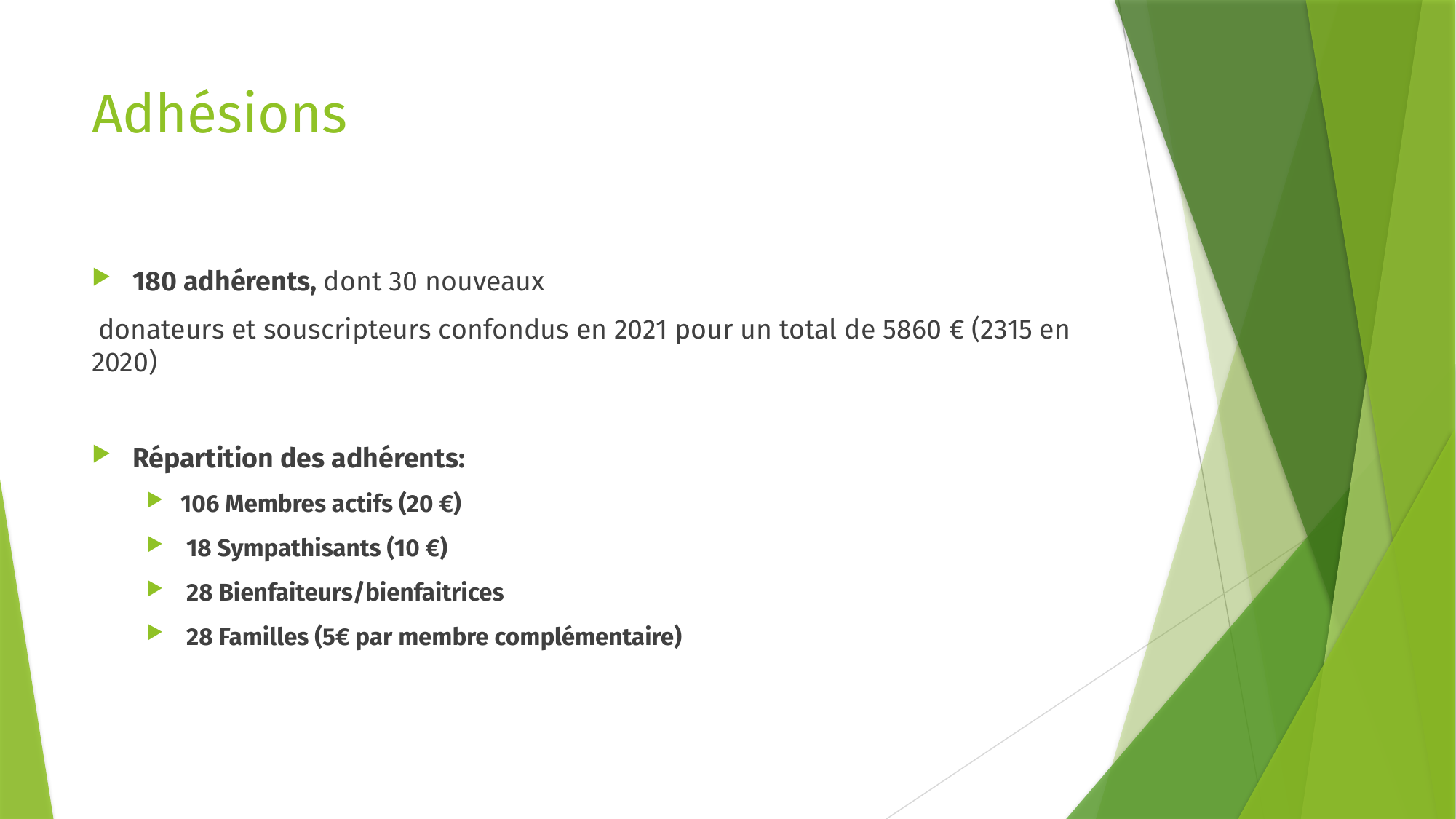

# Adhésions
180 adhérents, dont 30 nouveaux
 donateurs et souscripteurs confondus en 2021 pour un total de 5860 € (2315 en 2020)

Répartition des adhérents:
106 Membres actifs (20 €)
 18 Sympathisants (10 €)
 28 Bienfaiteurs/bienfaitrices
 28 Familles (5€ par membre complémentaire)